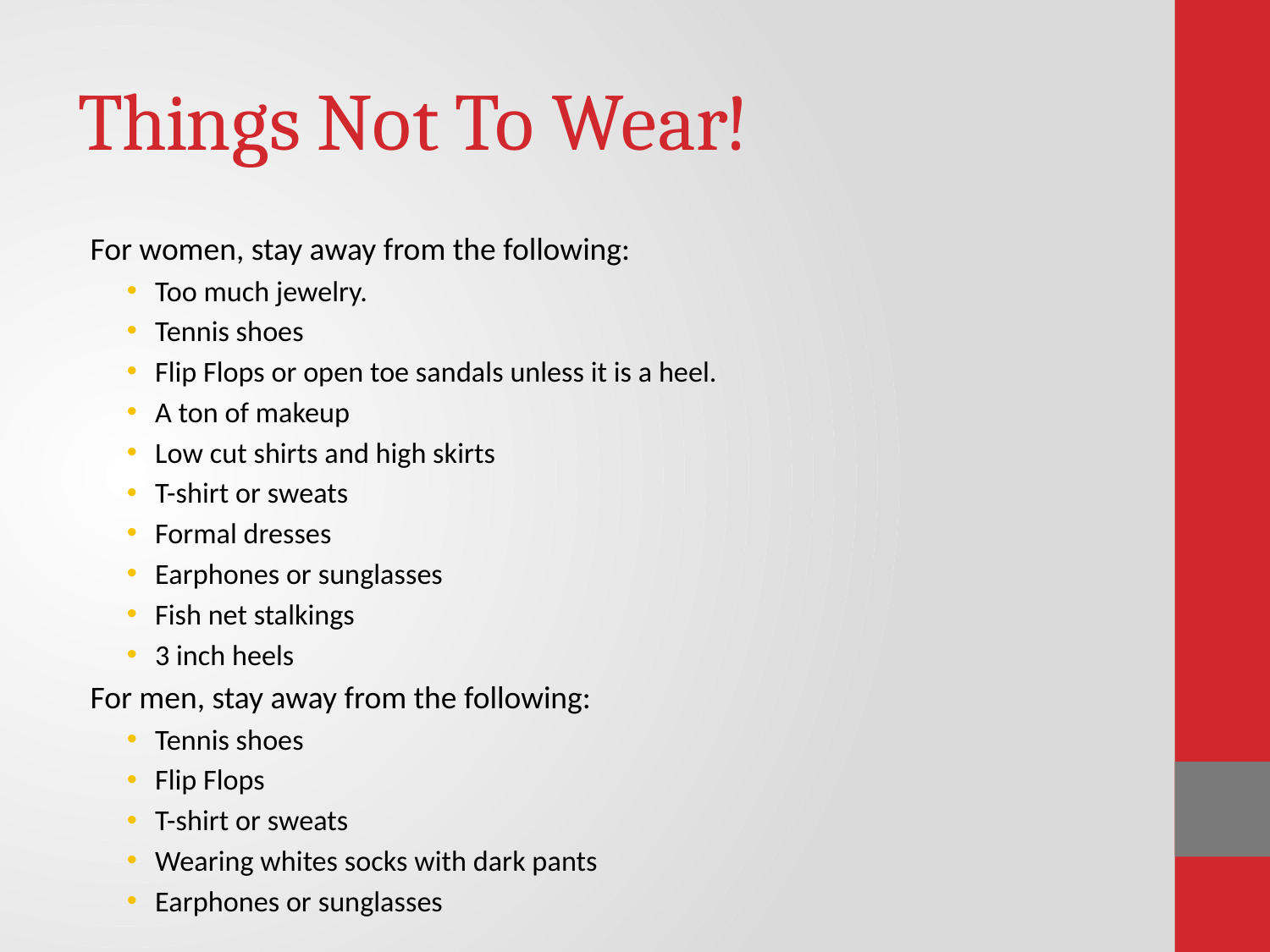

# Things Not To Wear!
For women, stay away from the following:
Too much jewelry.
Tennis shoes
Flip Flops or open toe sandals unless it is a heel.
A ton of makeup
Low cut shirts and high skirts
T-shirt or sweats
Formal dresses
Earphones or sunglasses
Fish net stalkings
3 inch heels
For men, stay away from the following:
Tennis shoes
Flip Flops
T-shirt or sweats
Wearing whites socks with dark pants
Earphones or sunglasses